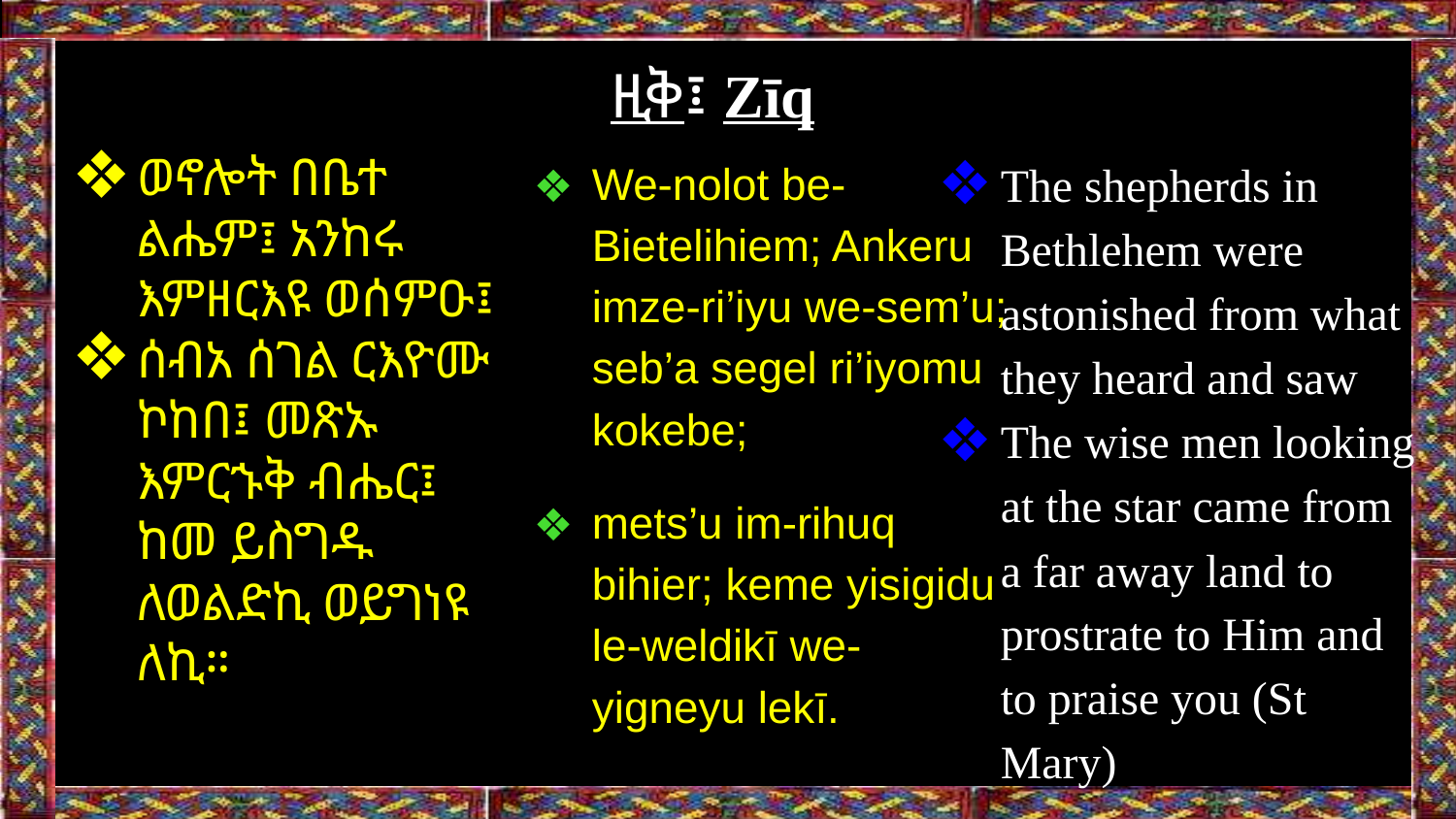

# ዚቅ፤ Zīq

ወኖሎት በቤተ ልሔም፤ አንከሩ እምዘርእዩ ወሰምዑ፤
ሰብአ ሰገል ርእዮሙ ኮከበ፤ መጽኡ እምርኁቅ ብሔር፤ ከመ ይስግዱ ለወልድኪ ወይግነዩ ለኪ።
We-nolot be-Bietelihiem; Ankeru imze-ri’iyu we-sem’u; seb’a segel ri’iyomu kokebe;
mets’u im-rihuq bihier; keme yisigidu le-weldikī we-yigneyu lekī.
The shepherds in Bethlehem were astonished from what they heard and saw
The wise men looking at the star came from a far away land to prostrate to Him and to praise you (St Mary)